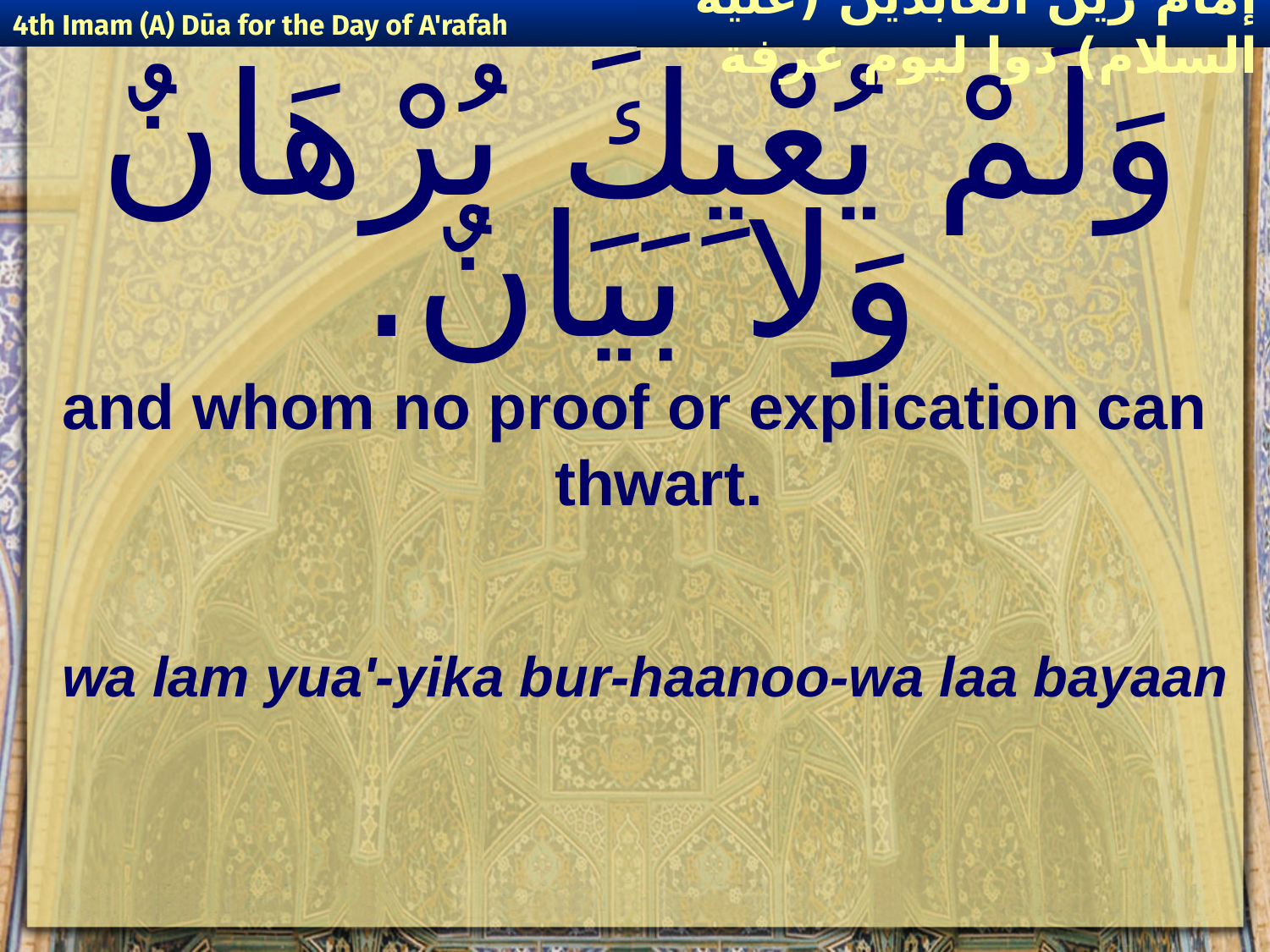

4th Imam (A) Dūa for the Day of A'rafah
إمام زين العابدين (عليه السلام) دوا ليوم عرفة
# وَلَمْ يُعْيِكَ بُرْهَانٌ وَلا بَيَانٌ.
and whom no proof or explication can thwart.
wa lam yua'-yika bur-haanoo-wa laa bayaan